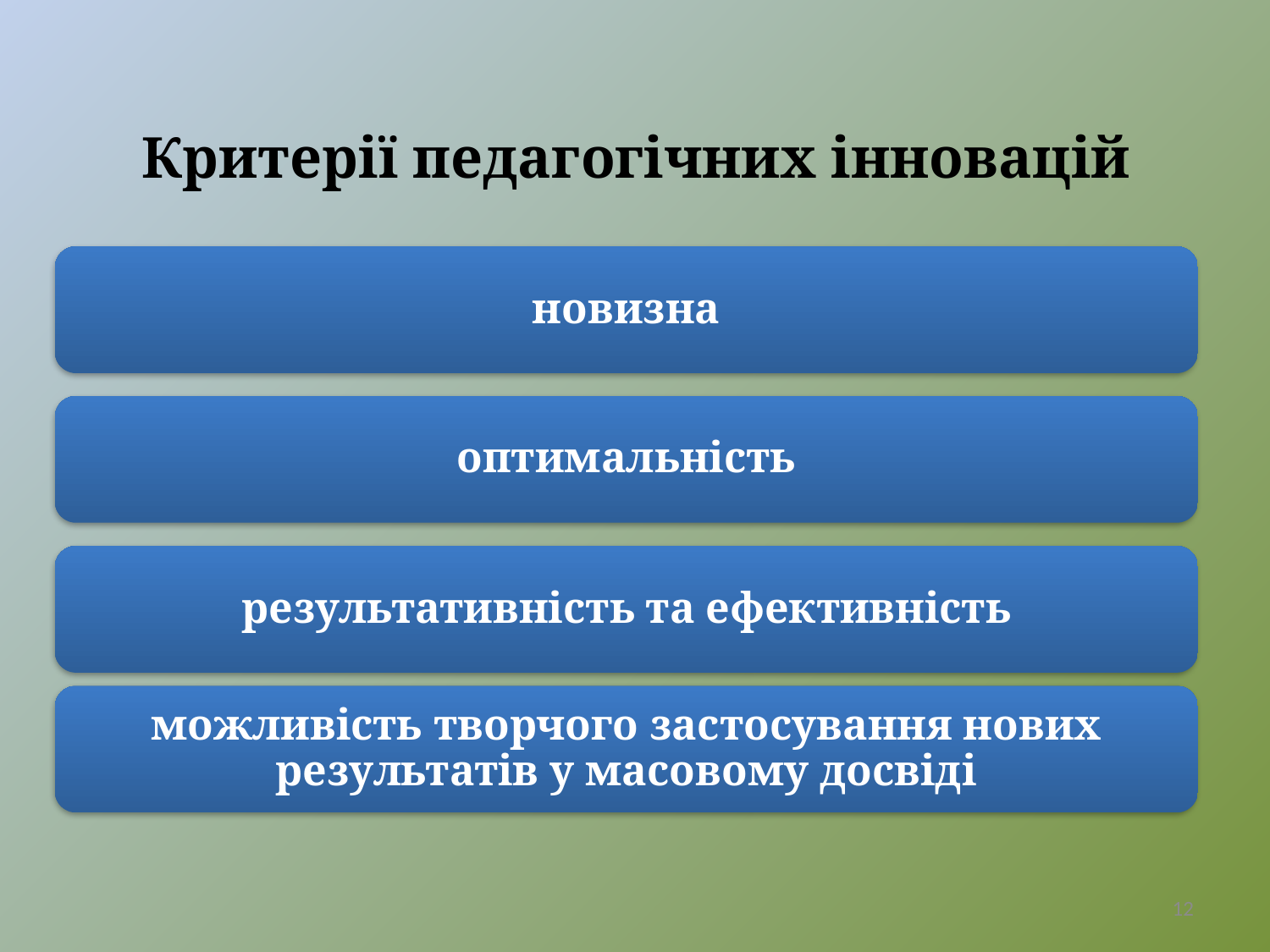

# Критерії педагогічних інновацій
новизна

оптимальність
результативність та ефективність
можливість творчого застосування нових результатів у масовому досвіді
12